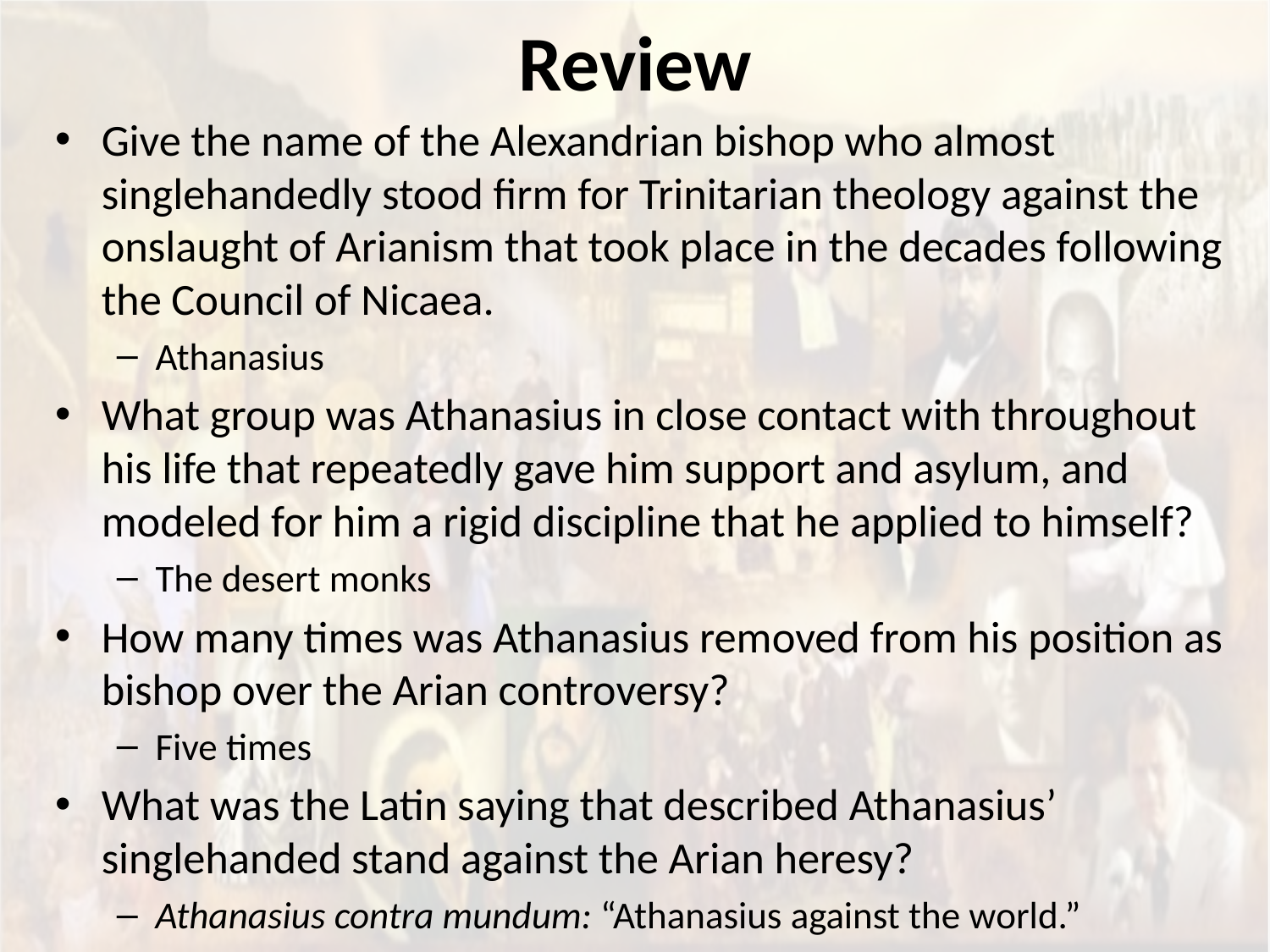

# Review
Give the name of the Alexandrian bishop who almost singlehandedly stood firm for Trinitarian theology against the onslaught of Arianism that took place in the decades following the Council of Nicaea.
Athanasius
What group was Athanasius in close contact with throughout his life that repeatedly gave him support and asylum, and modeled for him a rigid discipline that he applied to himself?
The desert monks
How many times was Athanasius removed from his position as bishop over the Arian controversy?
Five times
What was the Latin saying that described Athanasius’ singlehanded stand against the Arian heresy?
Athanasius contra mundum: “Athanasius against the world.”